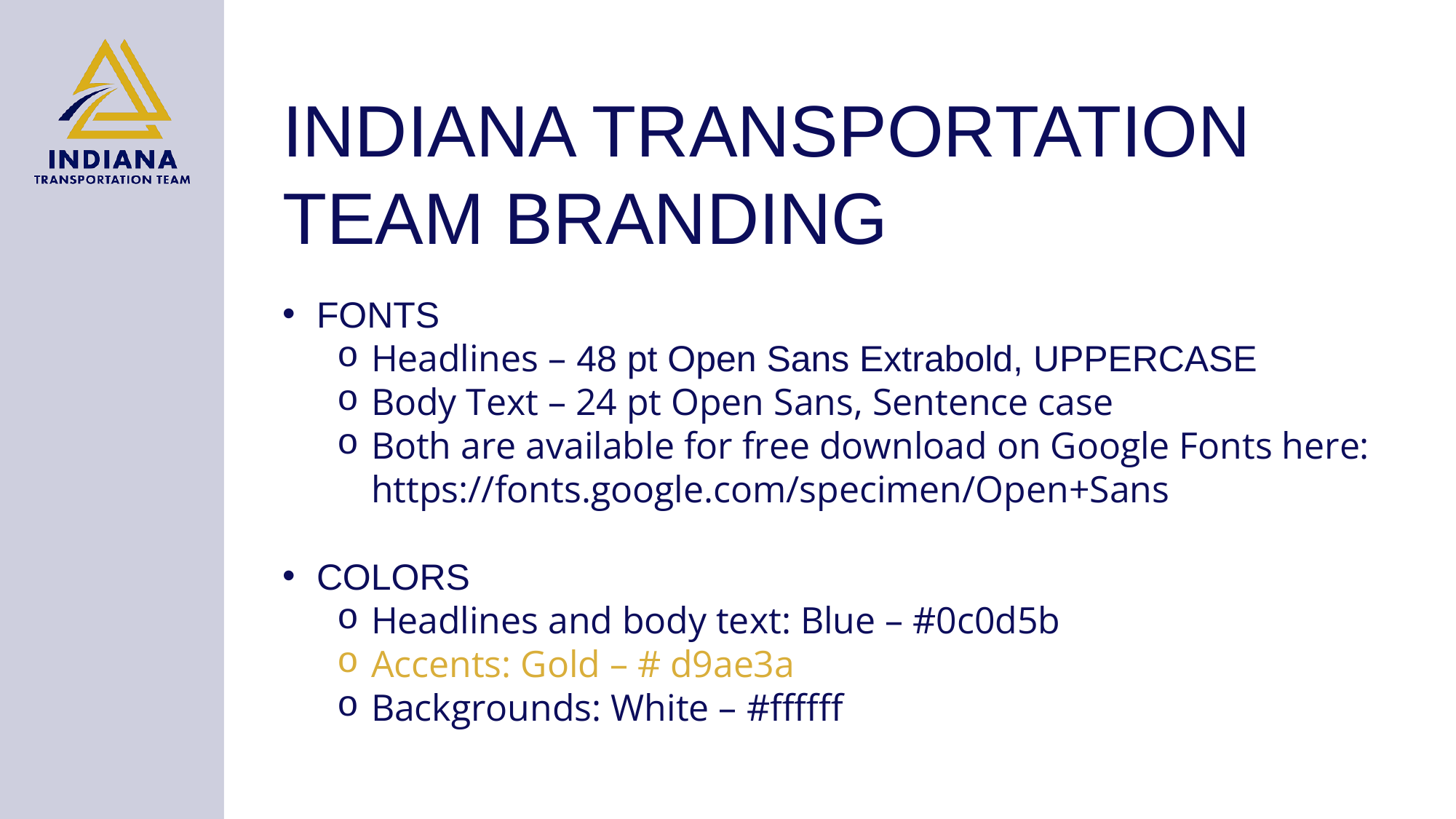

INDIANA TRANSPORTATION
TEAM BRANDING

FONTS
Headlines – 48 pt Open Sans Extrabold, UPPERCASE
Body Text – 24 pt Open Sans, Sentence case
Both are available for free download on Google Fonts here: https://fonts.google.com/specimen/Open+Sans

COLORS
Headlines and body text: Blue – #0c0d5b
Accents: Gold – # d9ae3a
Backgrounds: White – #ffffff